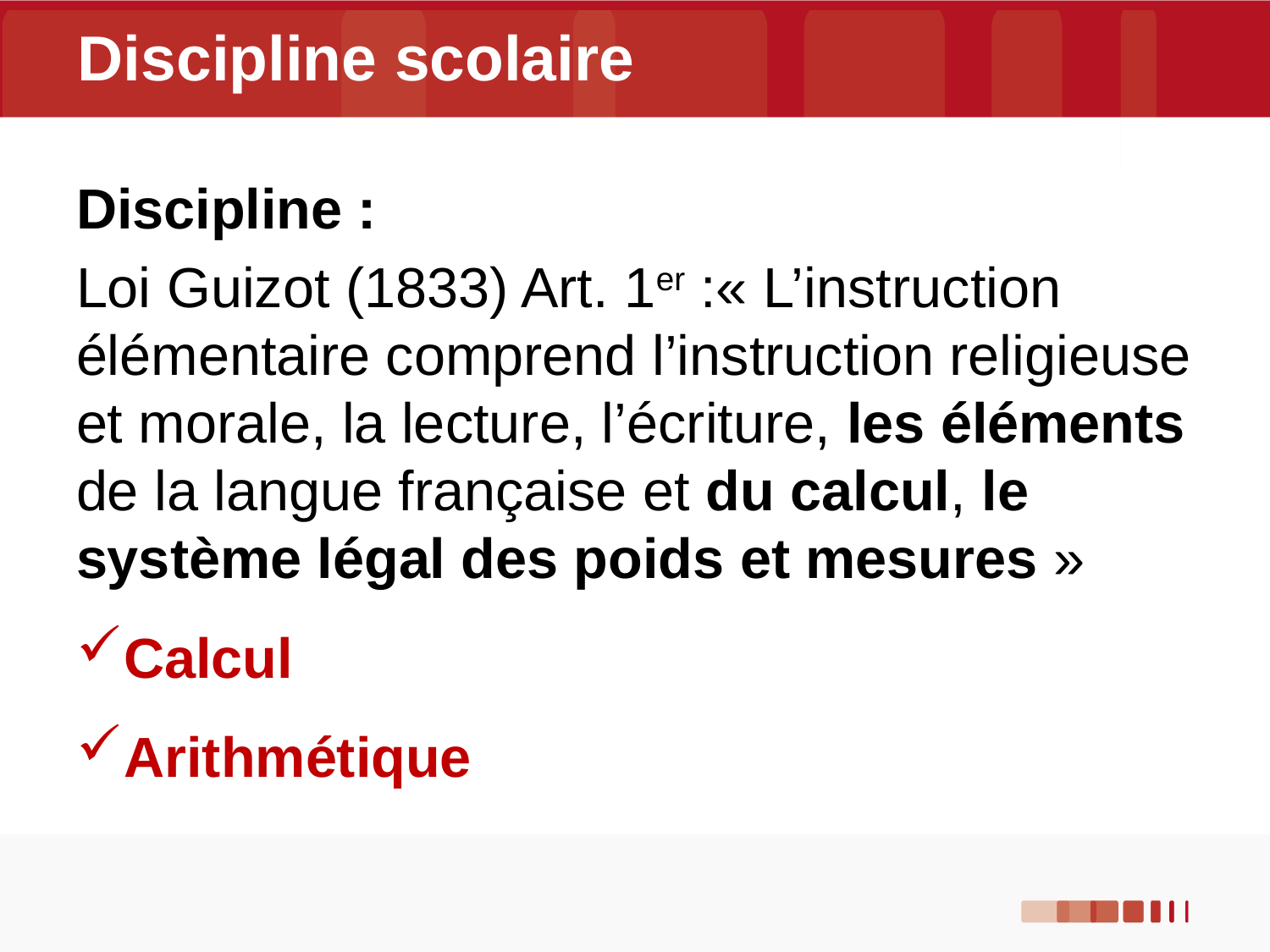

# Discipline scolaire
Discipline :
Loi Guizot (1833) Art. 1er :« L’instruction élémentaire comprend l’instruction religieuse et morale, la lecture, l’écriture, les éléments de la langue française et du calcul, le système légal des poids et mesures »
Calcul
Arithmétique